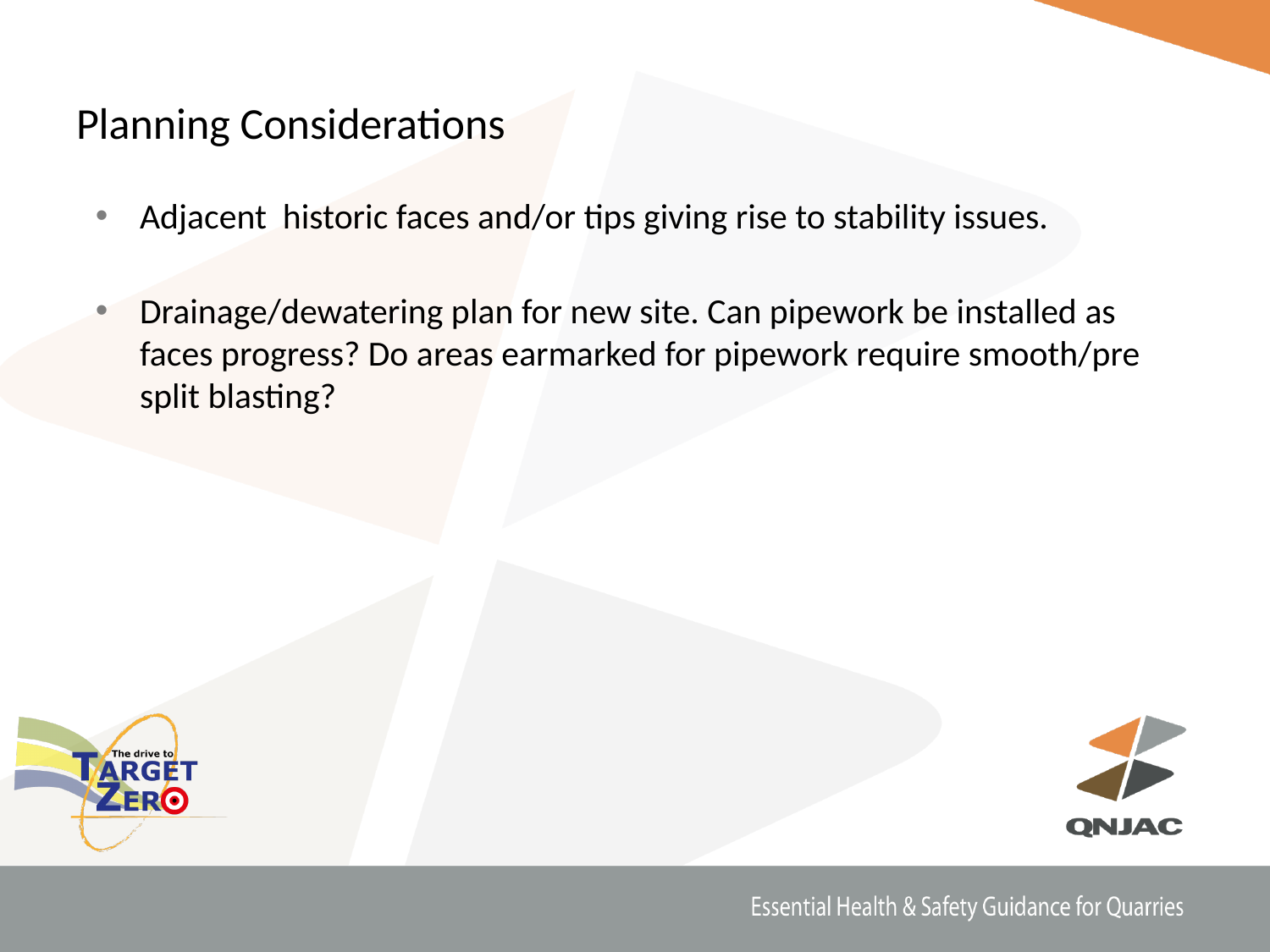

# Planning Considerations
Adjacent  historic faces and/or tips giving rise to stability issues.

Drainage/dewatering plan for new site. Can pipework be installed as faces progress? Do areas earmarked for pipework require smooth/pre split blasting?